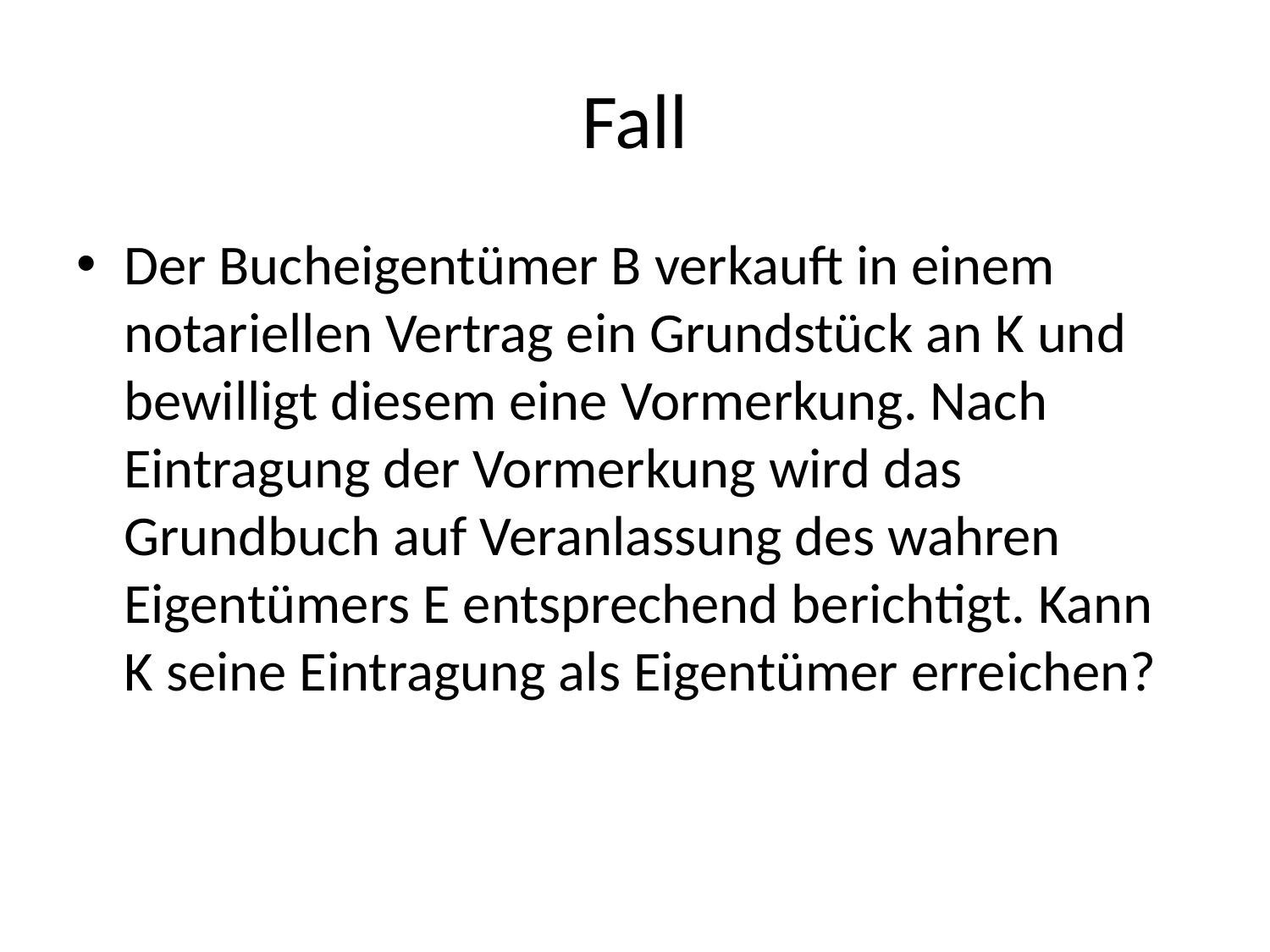

# Fall
Der Bucheigentümer B verkauft in einem notariellen Vertrag ein Grundstück an K und bewilligt diesem eine Vormerkung. Nach Eintragung der Vormerkung wird das Grundbuch auf Veranlassung des wahren Eigentümers E entsprechend berichtigt. Kann K seine Eintragung als Eigentümer erreichen?